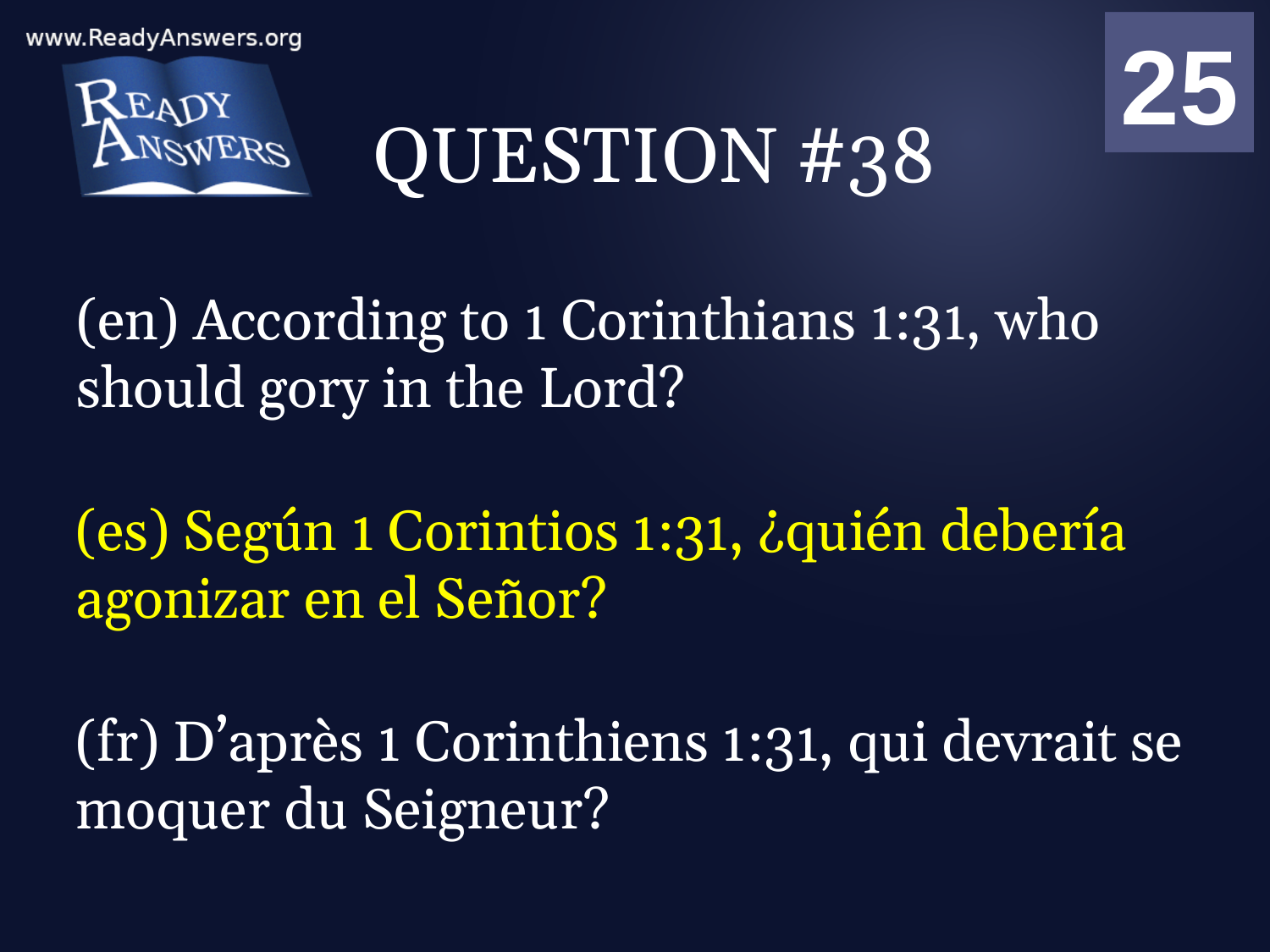

01
02
03
04
05
06
07
08
09
10
11
12
13
14
15
16
17
18
19
20
21
22
23
24
25
00
# QUESTION #38
(en) According to 1 Corinthians 1:31, who should gory in the Lord?
(es) Según 1 Corintios 1:31, ¿quién debería agonizar en el Señor?
(fr) D’après 1 Corinthiens 1:31, qui devrait se moquer du Seigneur?